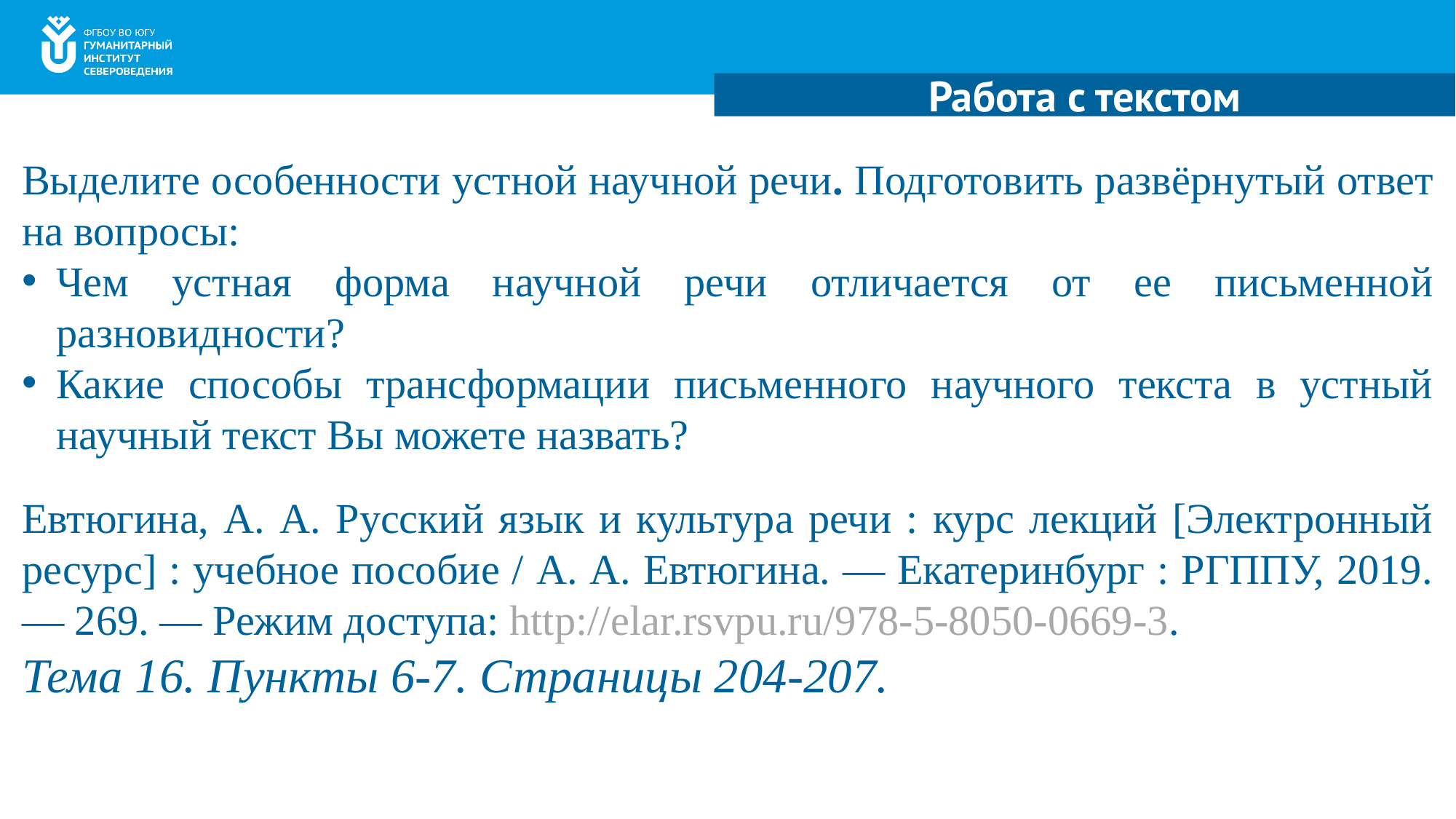

Работа с текстом
Выделите особенности устной научной речи. Подготовить развёрнутый ответ на вопросы:
Чем устная форма научной речи отличается от ее письменной разновидности?
Какие способы трансформации письменного научного текста в устный научный текст Вы можете назвать?

Евтюгина, А. А. Русский язык и культура речи : курс лекций [Электронный ресурс] : учебное пособие / А. А. Евтюгина. — Екатеринбург : РГППУ, 2019. — 269. — Режим доступа: http://elar.rsvpu.ru/978-5-8050-0669-3.
Тема 16. Пункты 6-7. Страницы 204-207.